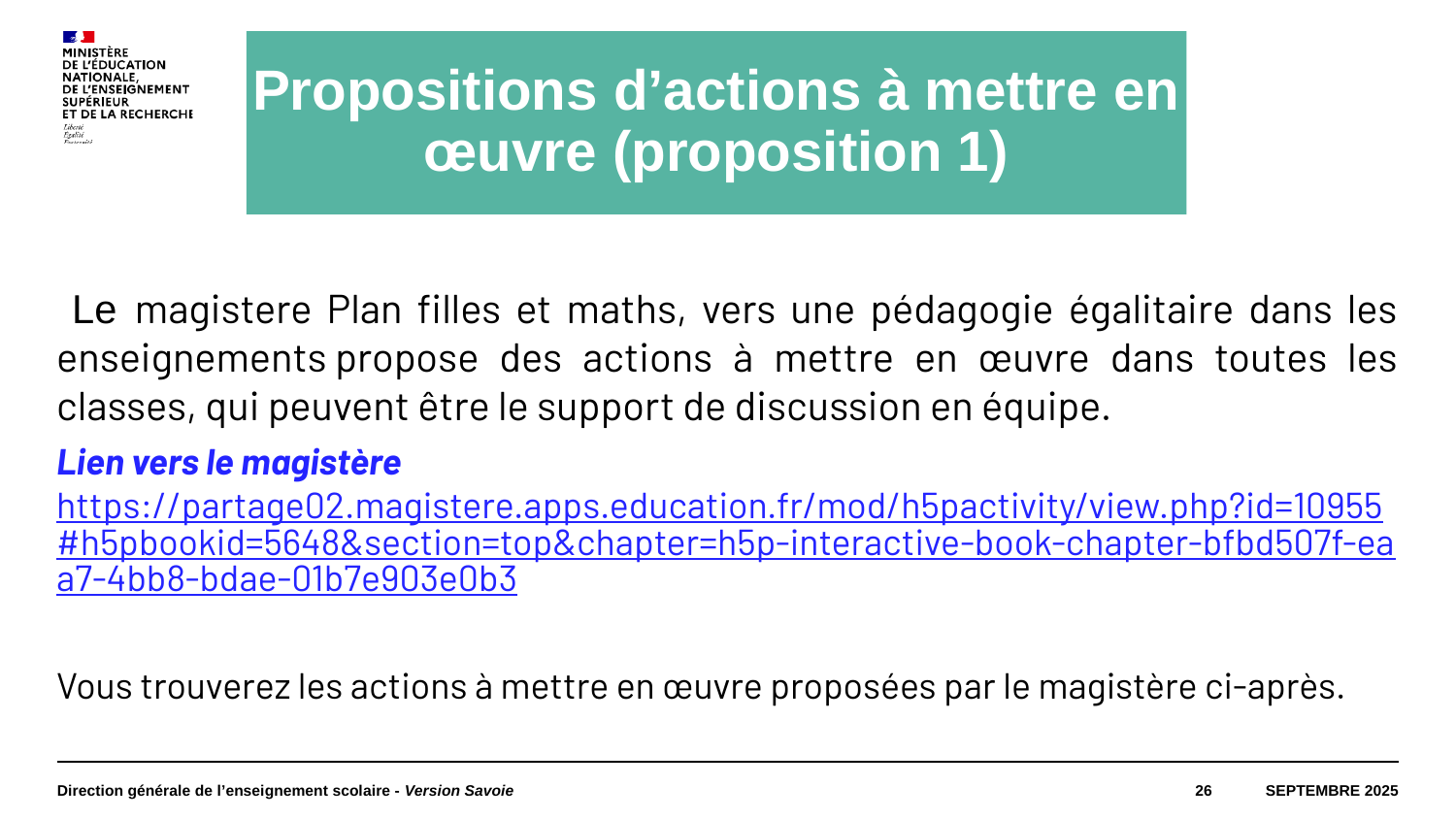

# Propositions d’actions à mettre en œuvre (proposition 1)
 Le magistere Plan filles et maths, vers une pédagogie égalitaire dans les enseignements propose des actions à mettre en œuvre dans toutes les classes, qui peuvent être le support de discussion en équipe.
Lien vers le magistère https://partage02.magistere.apps.education.fr/mod/h5pactivity/view.php?id=10955#h5pbookid=5648&section=top&chapter=h5p-interactive-book-chapter-bfbd507f-eaa7-4bb8-bdae-01b7e903e0b3

Vous trouverez les actions à mettre en œuvre proposées par le magistère ci-après.

Direction générale de l’enseignement scolaire - Version Savoie
26
Septembre 2025